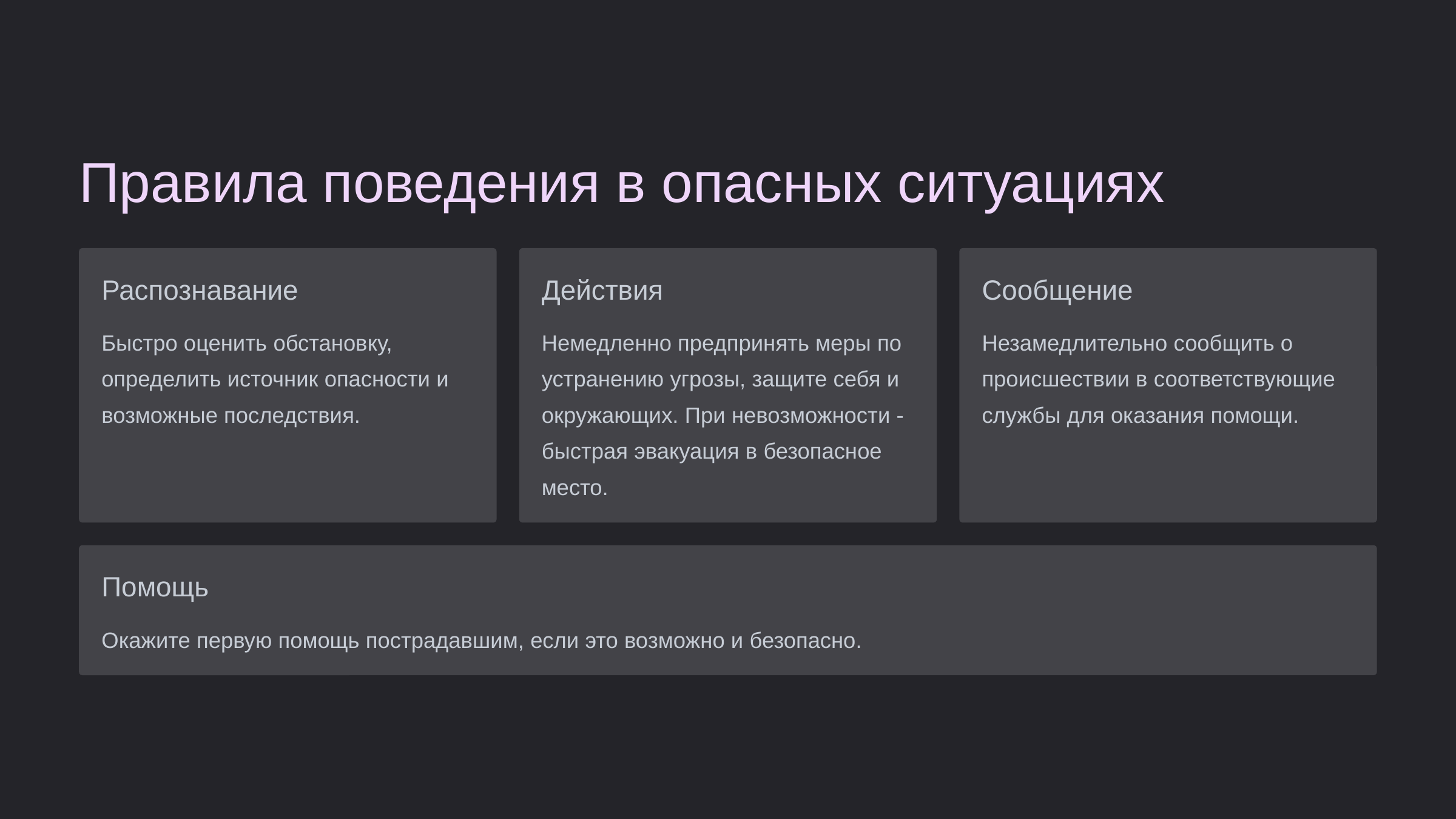

newUROKI.net
Правила поведения в опасных ситуациях

Распознавание
Действия
Сообщение
Быстро оценить обстановку, определить источник опасности и возможные последствия.
Немедленно предпринять меры по устранению угрозы, защите себя и окружающих. При невозможности - быстрая эвакуация в безопасное место.
Незамедлительно сообщить о происшествии в соответствующие службы для оказания помощи.

Помощь
Окажите первую помощь пострадавшим, если это возможно и безопасно.